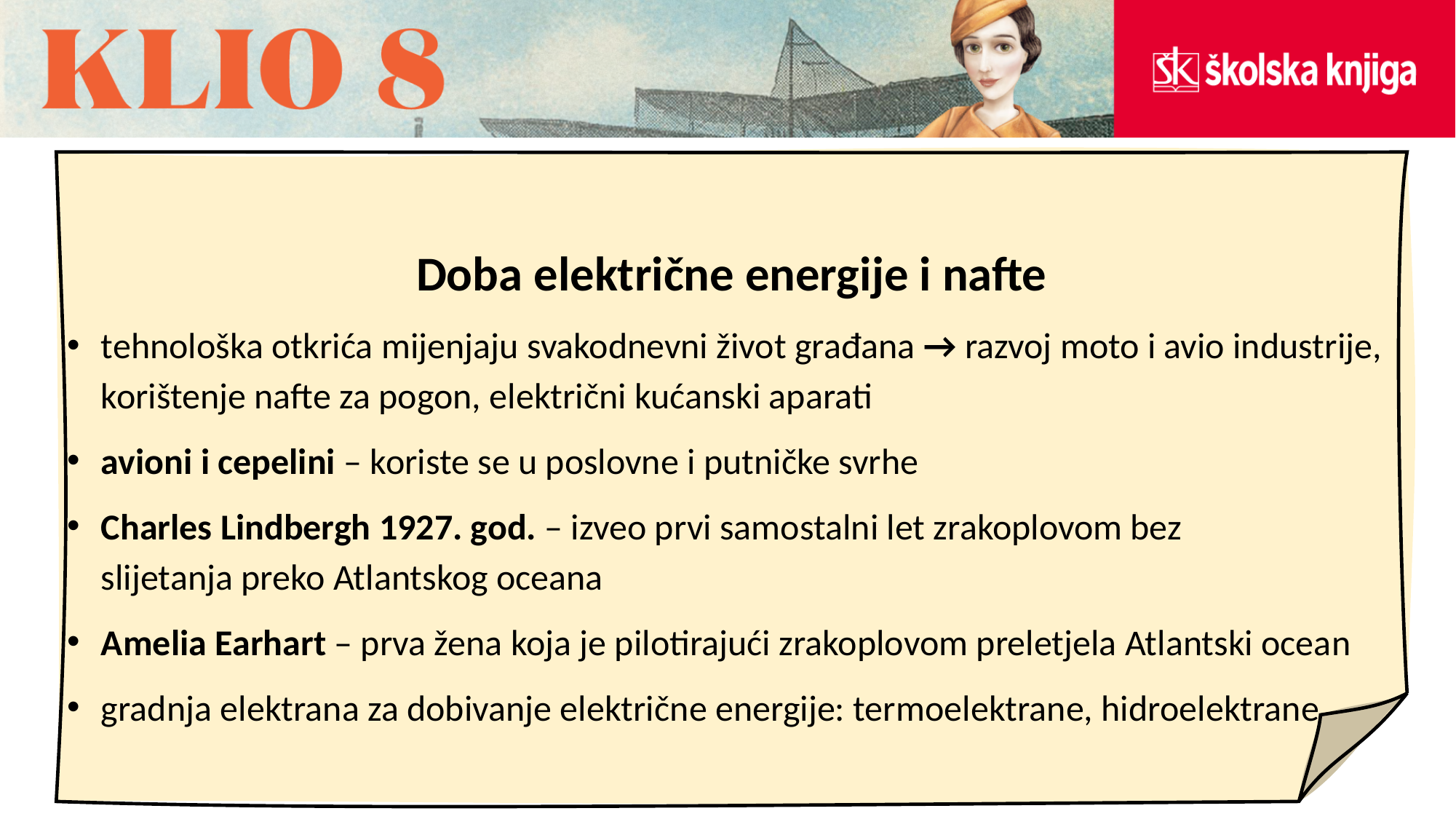

Doba električne energije i nafte
tehnološka otkrića mijenjaju svakodnevni život građana → razvoj moto i avio industrije, korištenje nafte za pogon, električni kućanski aparati
avioni i cepelini – koriste se u poslovne i putničke svrhe
Charles Lindbergh 1927. god. – izveo prvi samostalni let zrakoplovom bez slijetanja preko Atlantskog oceana
Amelia Earhart – prva žena koja je pilotirajući zrakoplovom preletjela Atlantski ocean
gradnja elektrana za dobivanje električne energije: termoelektrane, hidroelektrane